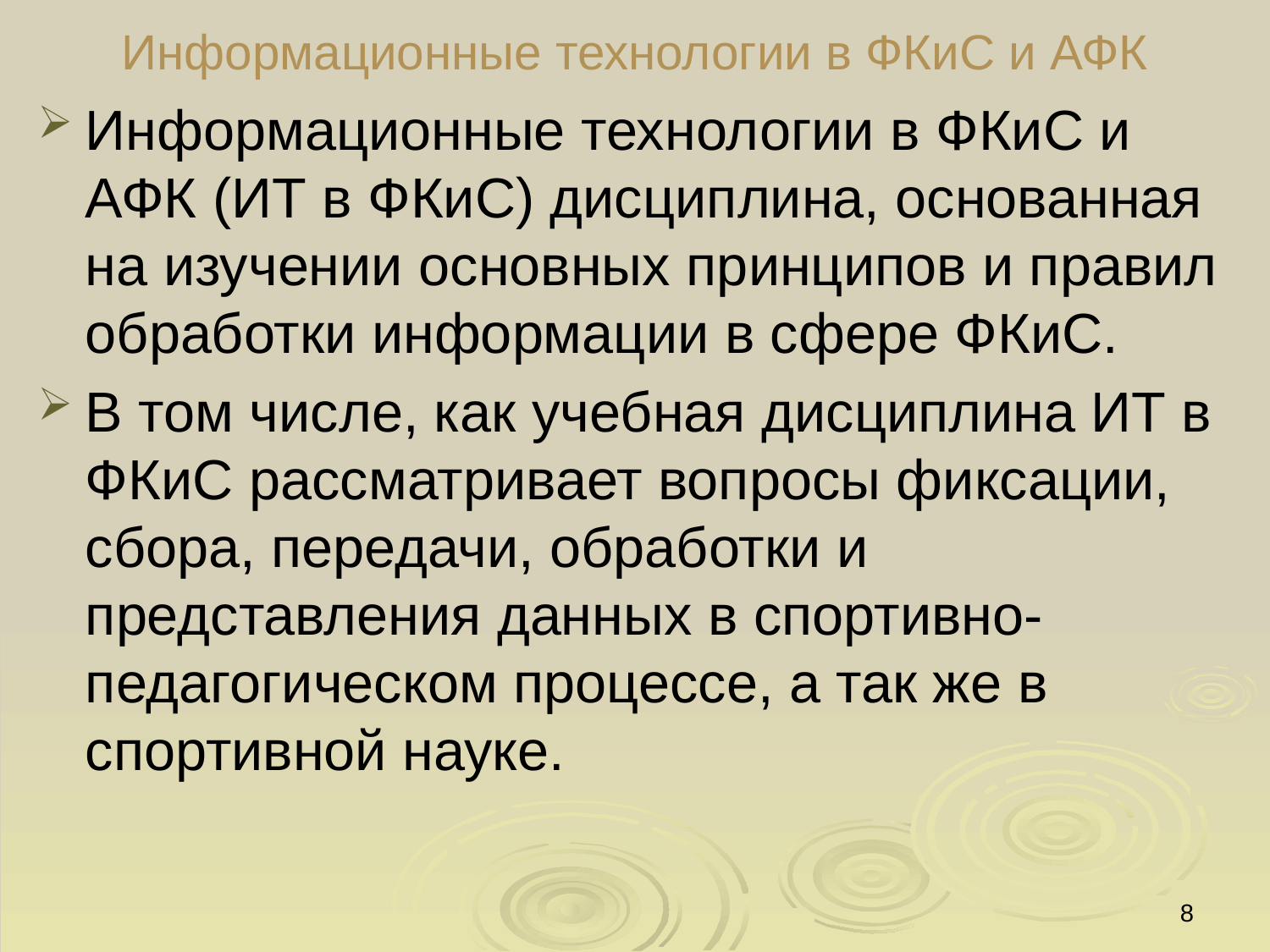

# Информационные технологии в ФКиС и АФК
Информационные технологии в ФКиС и АФК (ИТ в ФКиС) дисциплина, основанная на изучении основных принципов и правил обработки информации в сфере ФКиС.
В том числе, как учебная дисциплина ИТ в ФКиС рассматривает вопросы фиксации, сбора, передачи, обработки и представления данных в спортивно-педагогическом процессе, а так же в спортивной науке.
8